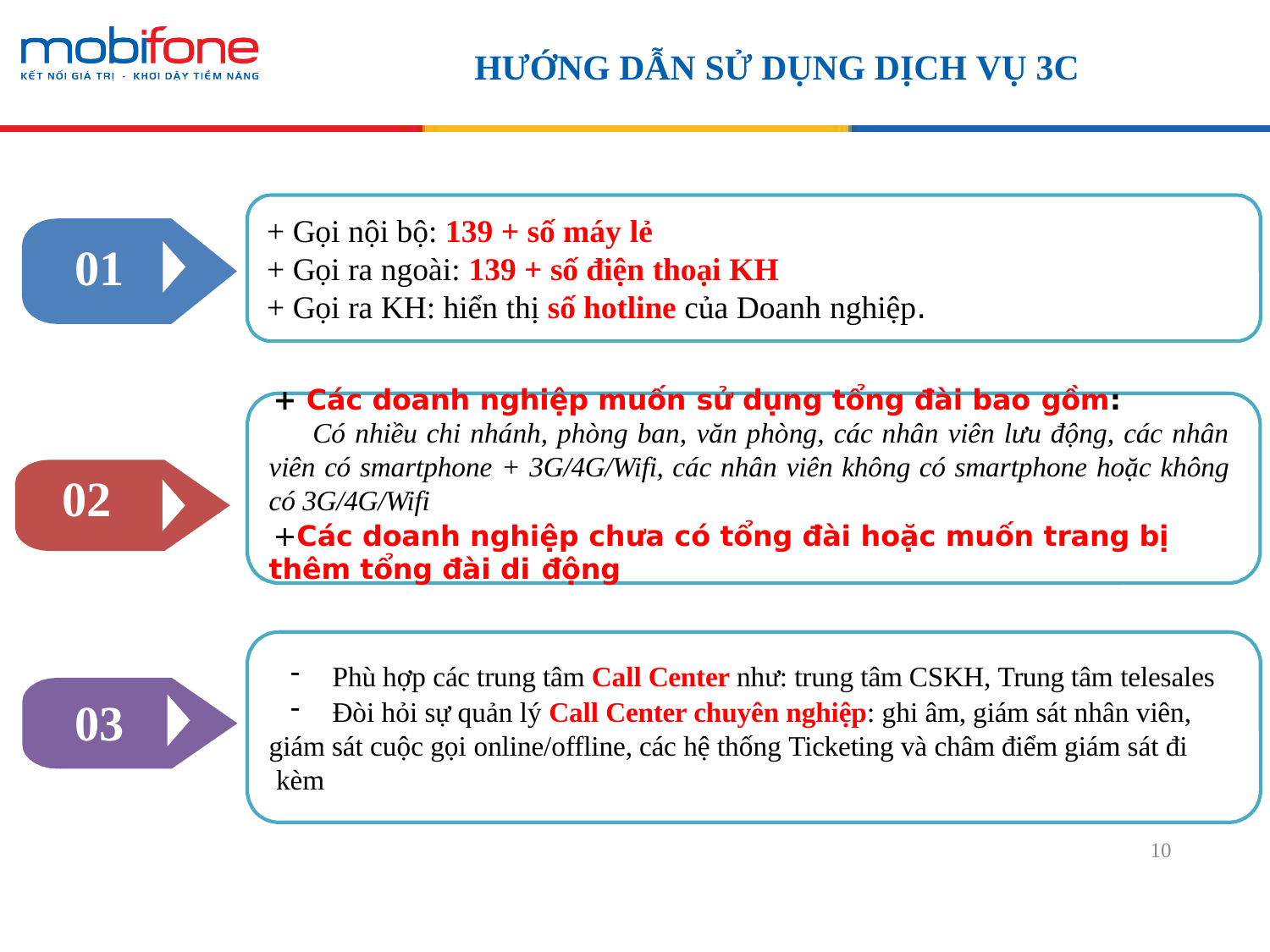

# HƯỚNG DẪN SỬ DỤNG DỊCH VỤ 3C

+ Gọi nội bộ: 139 + số máy lẻ
+ Gọi ra ngoài: 139 + số điện thoại KH
+ Gọi ra KH: hiển thị số hotline của Doanh nghiệp.

01
+ Các doanh nghiệp muốn sử dụng tổng đài bao gồm:

Có nhiều chi nhánh, phòng ban, văn phòng, các nhân viên lưu động, các nhân  viên có smartphone + 3G/4G/Wifi, các nhân viên không có smartphone hoặc không  có 3G/4G/Wifi
+Các doanh nghiệp chưa có tổng đài hoặc muốn trang bị  thêm tổng đài di động

02

Phù hợp các trung tâm Call Center như: trung tâm CSKH, Trung tâm telesales
Đòi hỏi sự quản lý Call Center chuyên nghiệp: ghi âm, giám sát nhân viên,

03
giám sát cuộc gọi online/offline, các hệ thống Ticketing và châm điểm giám sát đi  kèm
10